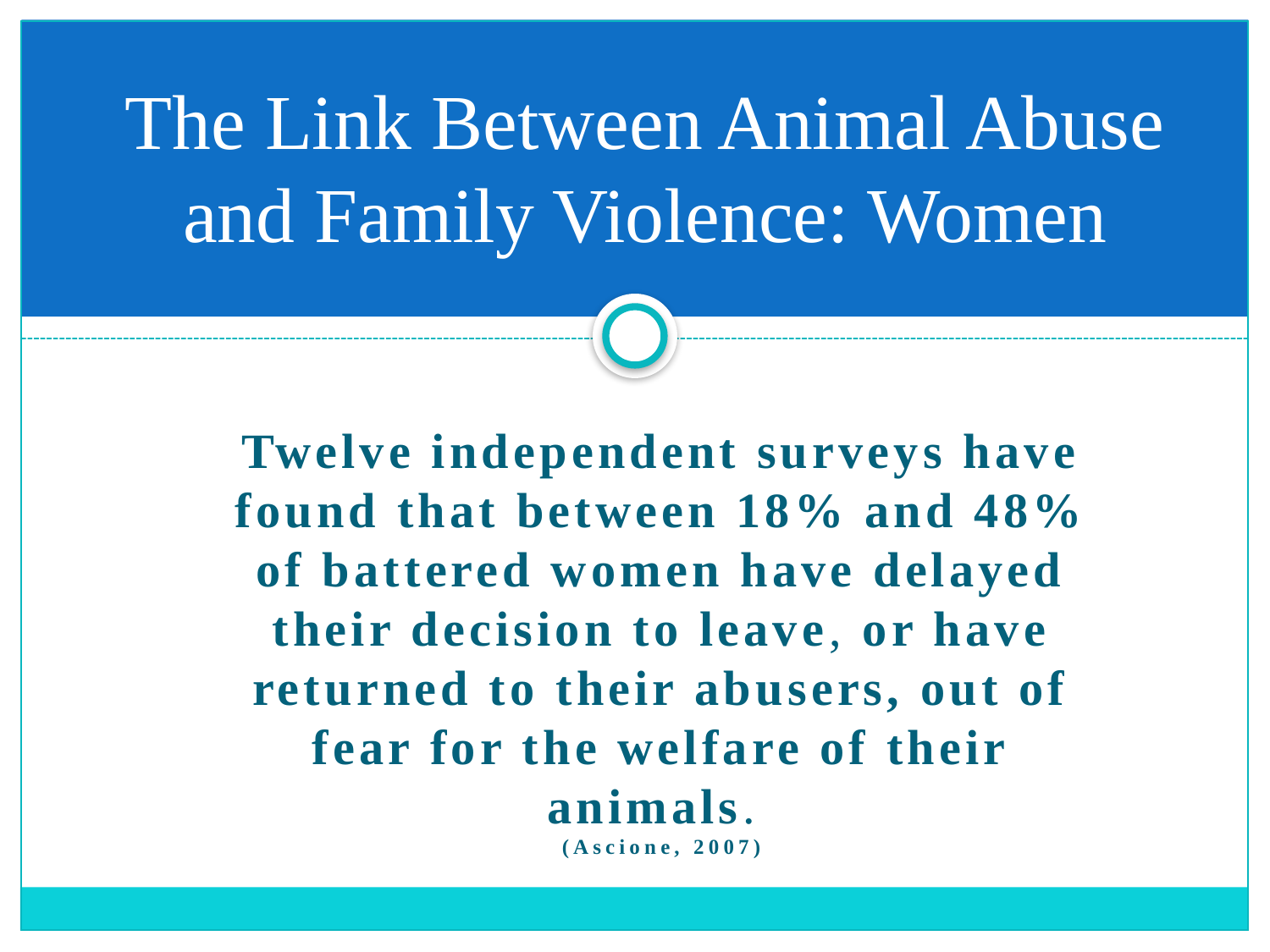

# The Link Between Animal Abuse and Family Violence: Women
Twelve independent surveys have found that between 18% and 48% of battered women have delayed their decision to leave, or have returned to their abusers, out of fear for the welfare of their animals.
(Ascione, 2007)